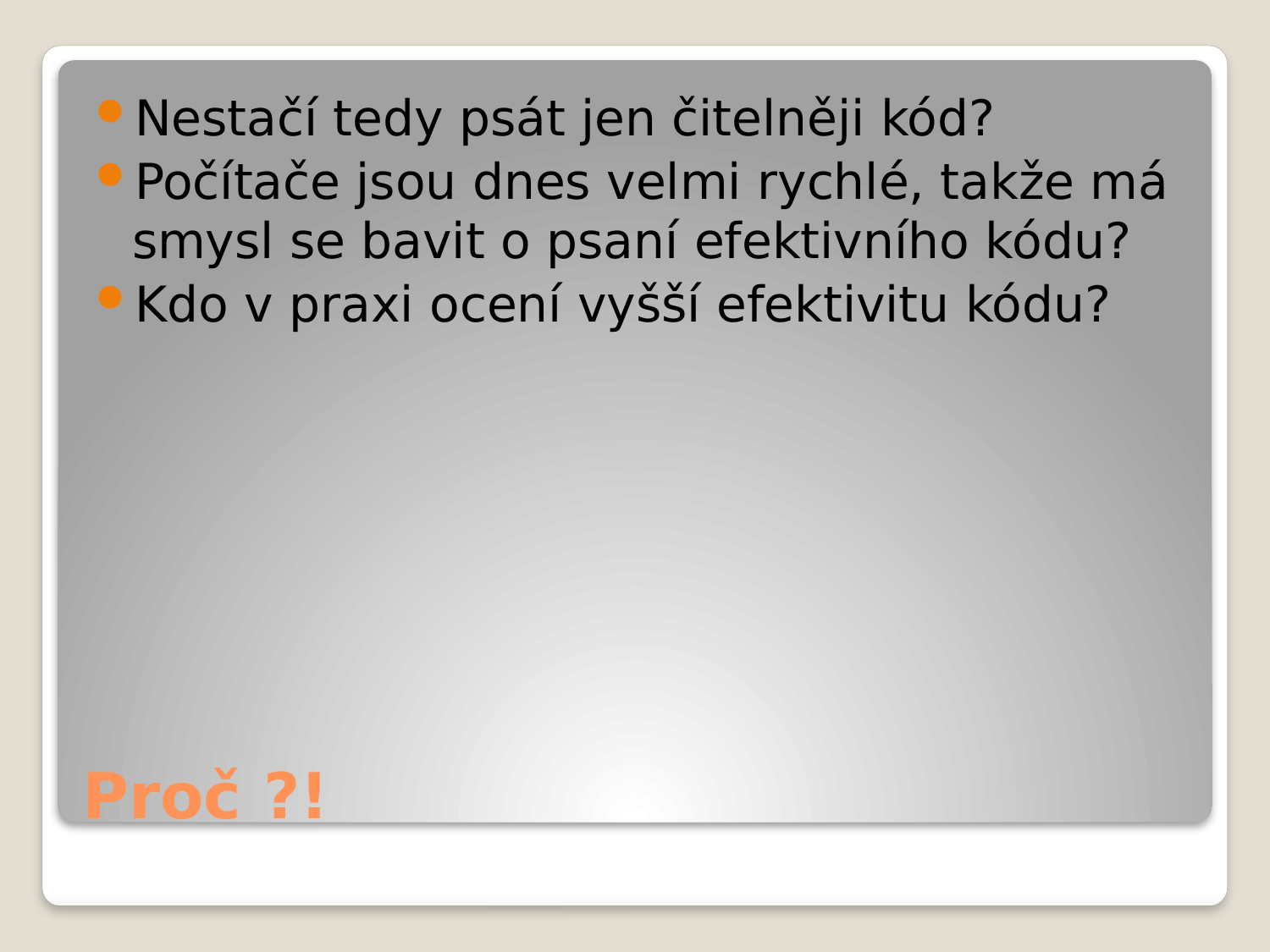

Nestačí tedy psát jen čitelněji kód?
Počítače jsou dnes velmi rychlé, takže má smysl se bavit o psaní efektivního kódu?
Kdo v praxi ocení vyšší efektivitu kódu?
# Proč ?!